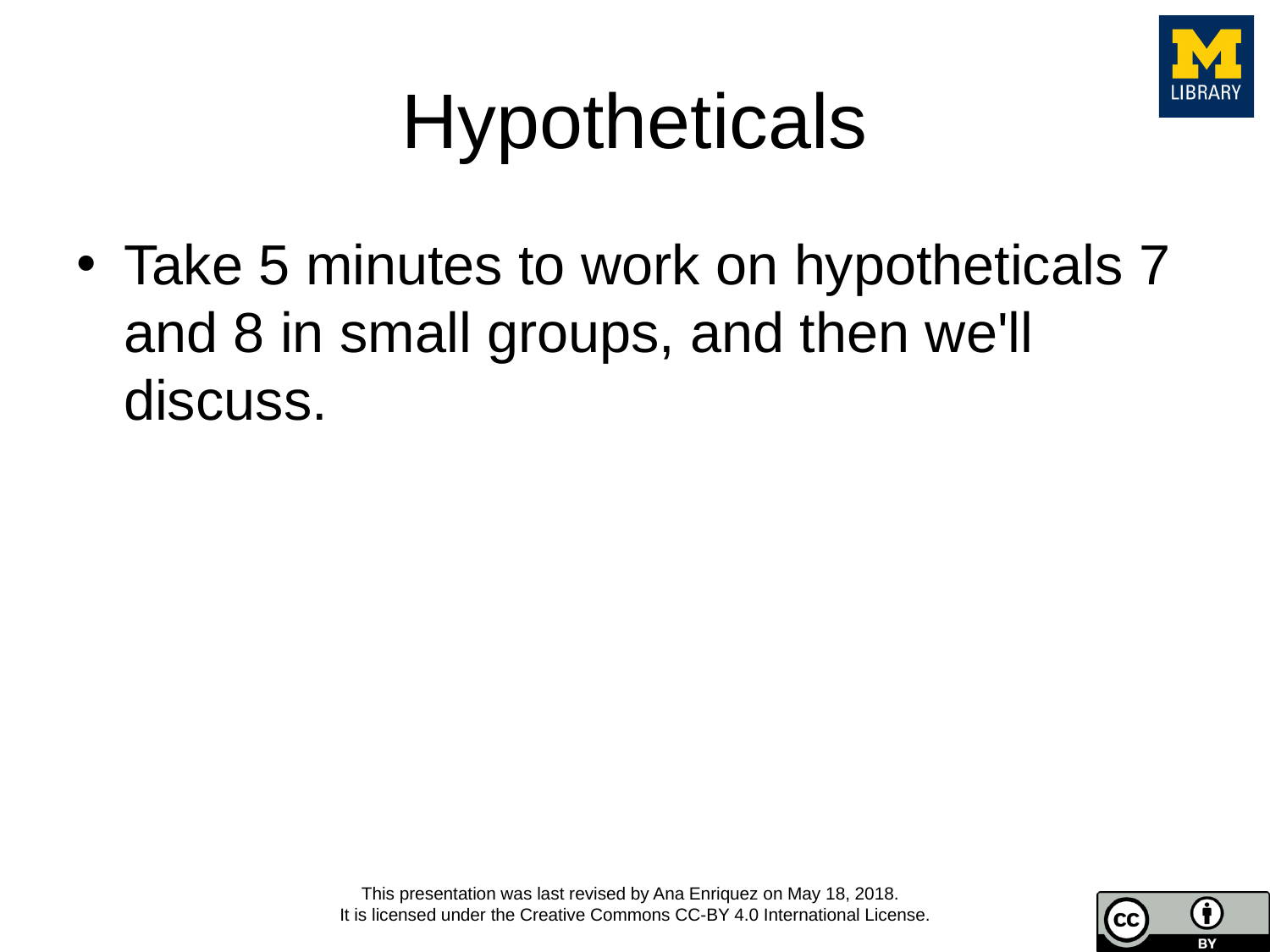

# Hypotheticals
Take 5 minutes to work on hypotheticals 7 and 8 in small groups, and then we'll discuss.
This presentation was last revised by Ana Enriquez on May 18, 2018.
It is licensed under the Creative Commons CC-BY 4.0 International License.